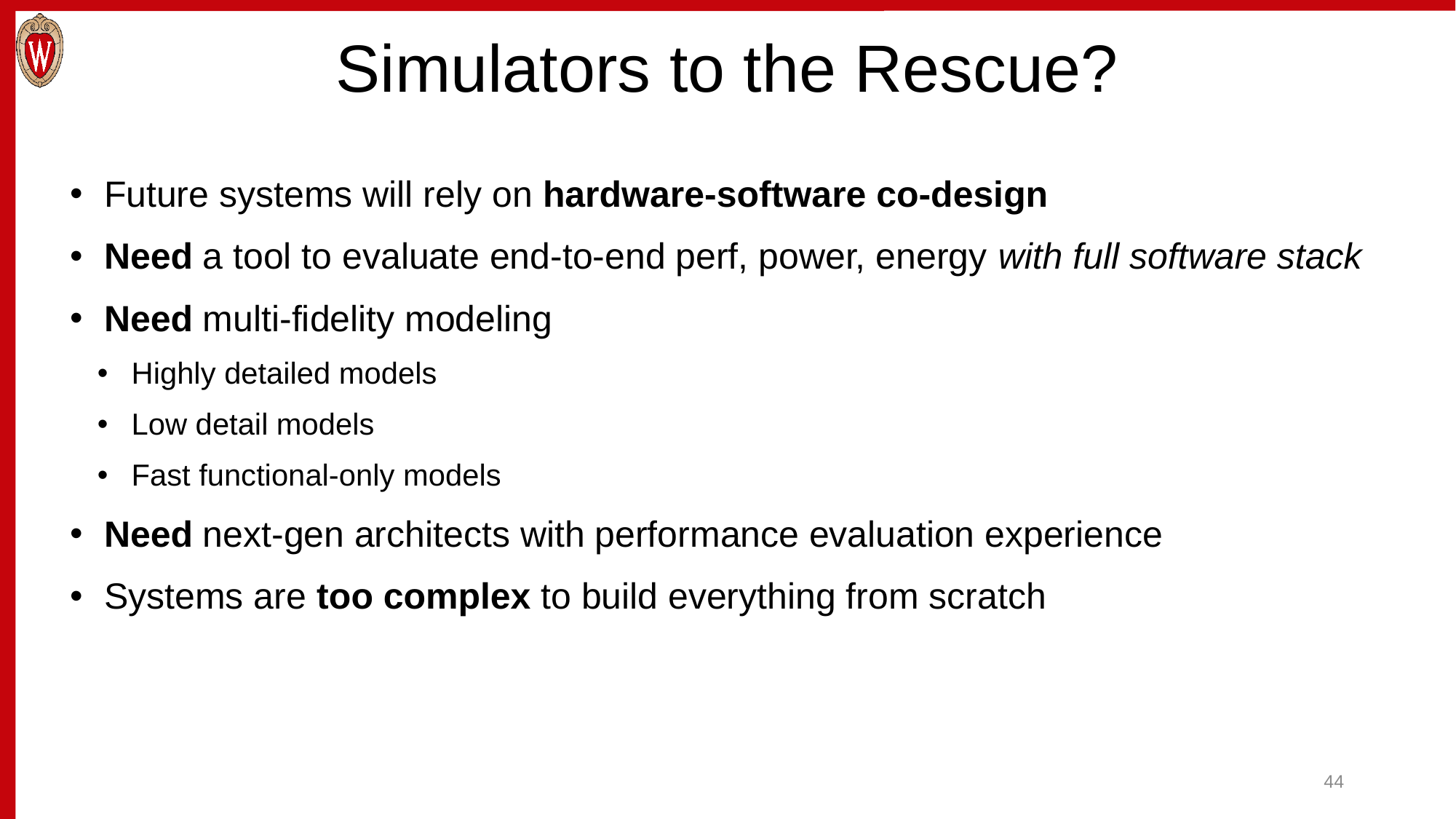

# Simulators to the Rescue?
Future systems will rely on hardware-software co-design
Need a tool to evaluate end-to-end perf, power, energy with full software stack
Need multi-fidelity modeling
Highly detailed models
Low detail models
Fast functional-only models
Need next-gen architects with performance evaluation experience
Systems are too complex to build everything from scratch
44